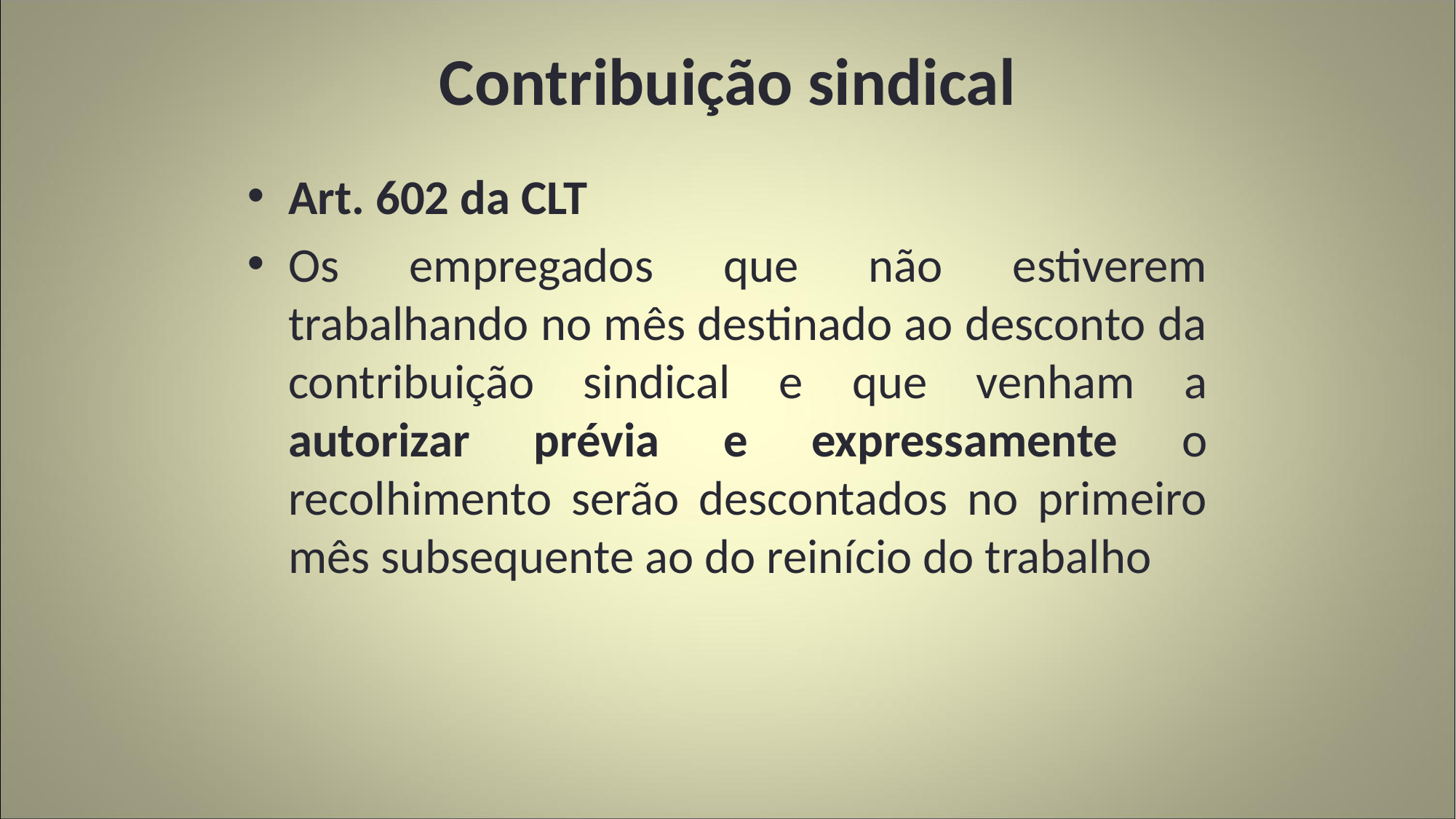

# Contribuição sindical
Art. 602 da CLT
Os empregados que não estiverem trabalhando no mês destinado ao desconto da contribuição sindical e que venham a autorizar prévia e expressamente o recolhimento serão descontados no primeiro mês subsequente ao do reinício do trabalho